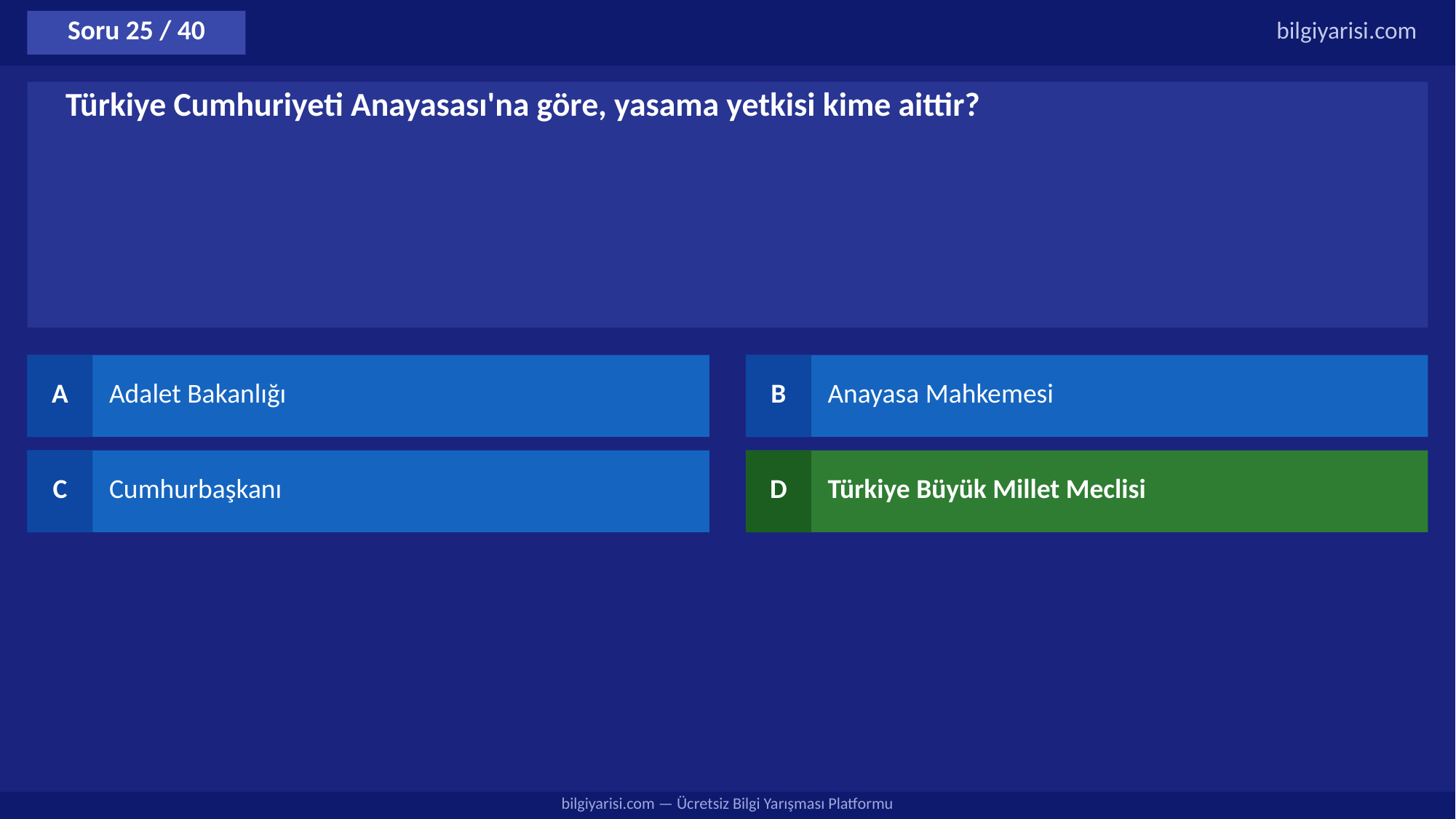

Soru 25 / 40
bilgiyarisi.com

Türkiye Cumhuriyeti Anayasası'na göre, yasama yetkisi kime aittir?

A
Adalet Bakanlığı

B
Anayasa Mahkemesi

C
Cumhurbaşkanı

D
Türkiye Büyük Millet Meclisi
bilgiyarisi.com — Ücretsiz Bilgi Yarışması Platformu